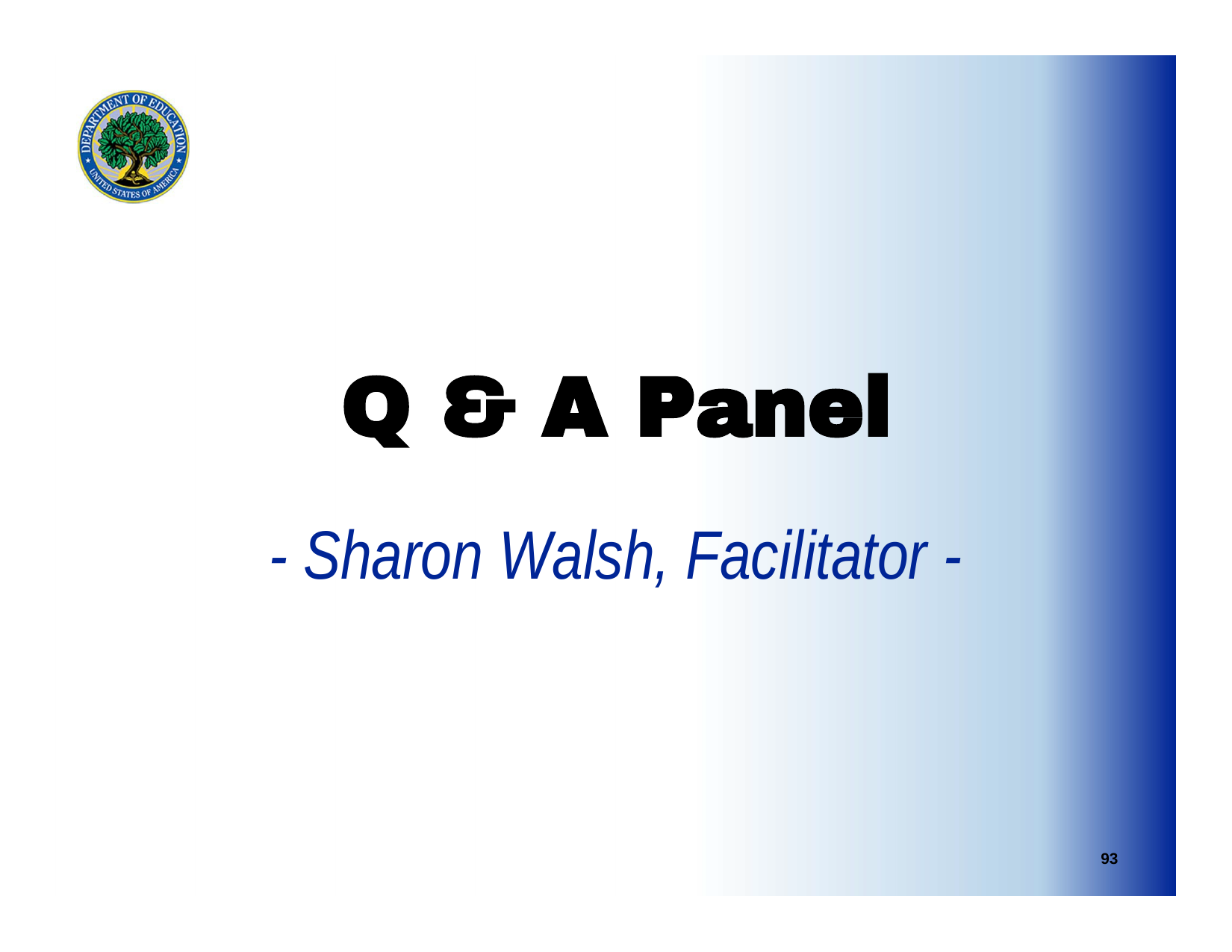

Q & A Panel
- Sharon Walsh, Facilitator -
93